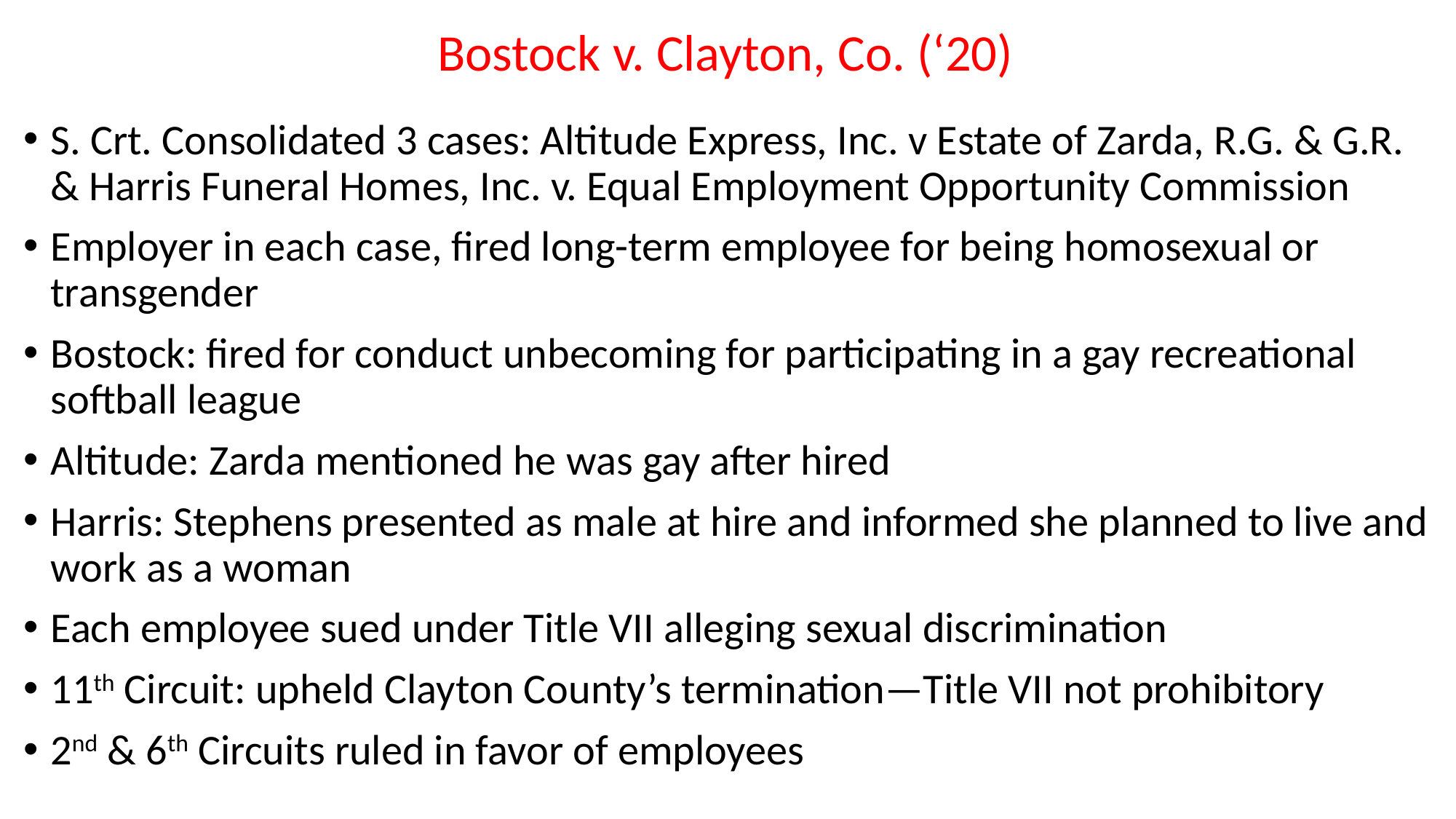

# Bostock v. Clayton, Co. (‘20)
S. Crt. Consolidated 3 cases: Altitude Express, Inc. v Estate of Zarda, R.G. & G.R. & Harris Funeral Homes, Inc. v. Equal Employment Opportunity Commission
Employer in each case, fired long-term employee for being homosexual or transgender
Bostock: fired for conduct unbecoming for participating in a gay recreational softball league
Altitude: Zarda mentioned he was gay after hired
Harris: Stephens presented as male at hire and informed she planned to live and work as a woman
Each employee sued under Title VII alleging sexual discrimination
11th Circuit: upheld Clayton County’s termination—Title VII not prohibitory
2nd & 6th Circuits ruled in favor of employees